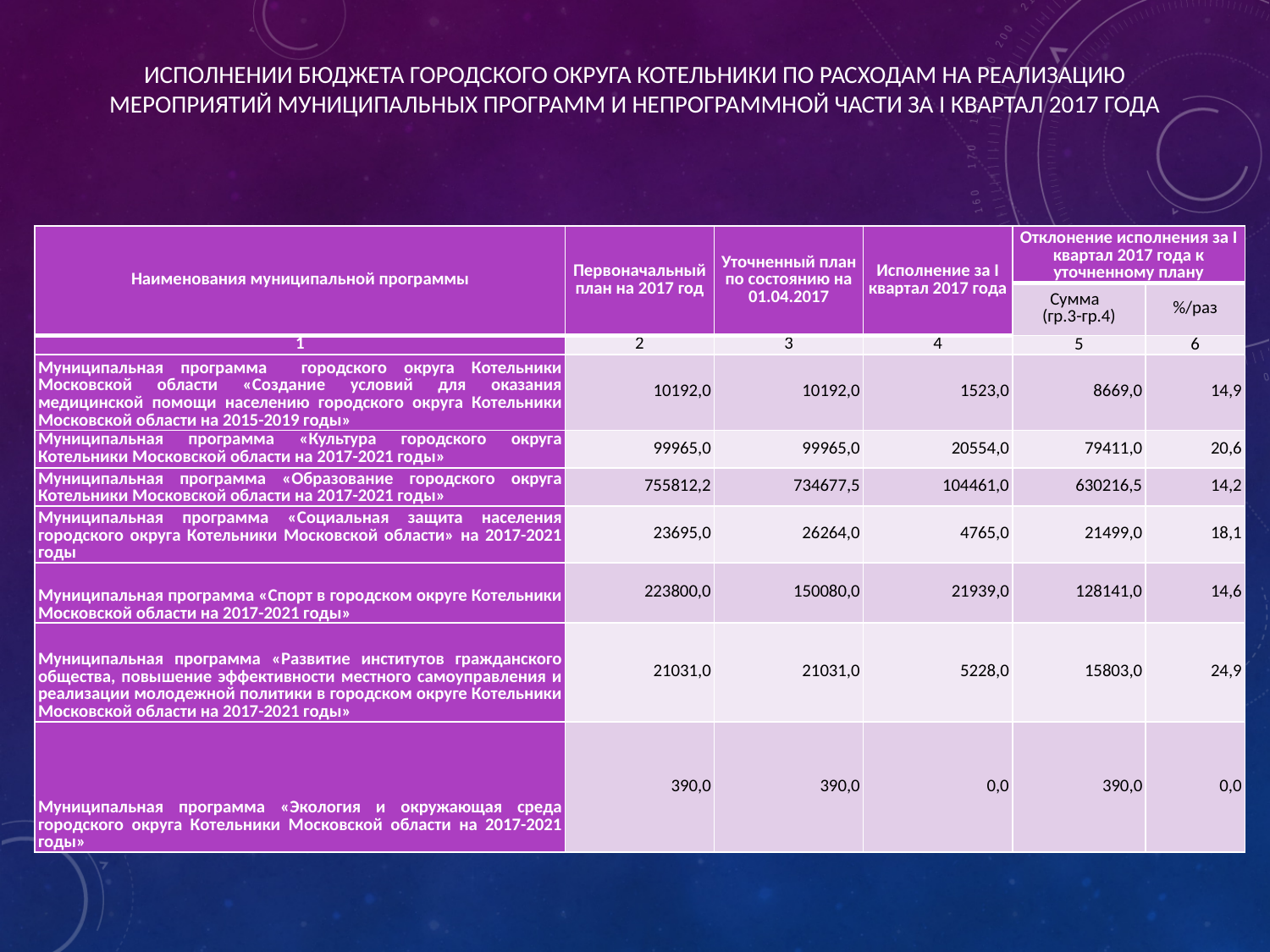

исполнении бюджета городского округа Котельники по расходам на реализацию мероприятий муниципальных программ и непрограммной части за I квартал 2017 года
| Наименования муниципальной программы | Первоначальный план на 2017 год | Уточненный план по состоянию на 01.04.2017 | Исполнение за I квартал 2017 года | Отклонение исполнения за I квартал 2017 года к уточненному плану |  |
| --- | --- | --- | --- | --- | --- |
|  |  |  |  | Сумма (гр.3-гр.4) | %/раз |
| 1 | 2 | 3 | 4 | 5 | 6 |
| Муниципальная программа городского округа Котельники Московской области «Создание условий для оказания медицинской помощи населению городского округа Котельники Московской области на 2015-2019 годы» | 10192,0 | 10192,0 | 1523,0 | 8669,0 | 14,9 |
| Муниципальная программа «Культура городского округа Котельники Московской области на 2017-2021 годы» | 99965,0 | 99965,0 | 20554,0 | 79411,0 | 20,6 |
| Муниципальная программа «Образование городского округа Котельники Московской области на 2017-2021 годы» | 755812,2 | 734677,5 | 104461,0 | 630216,5 | 14,2 |
| Муниципальная программа «Социальная защита населения городского округа Котельники Московской области» на 2017-2021 годы | 23695,0 | 26264,0 | 4765,0 | 21499,0 | 18,1 |
| Муниципальная программа «Спорт в городском округе Котельники Московской области на 2017-2021 годы» | 223800,0 | 150080,0 | 21939,0 | 128141,0 | 14,6 |
| Муниципальная программа «Развитие институтов гражданского общества, повышение эффективности местного самоуправления и реализации молодежной политики в городском округе Котельники Московской области на 2017-2021 годы» | 21031,0 | 21031,0 | 5228,0 | 15803,0 | 24,9 |
| Муниципальная программа «Экология и окружающая среда городского округа Котельники Московской области на 2017-2021 годы» | 390,0 | 390,0 | 0,0 | 390,0 | 0,0 |